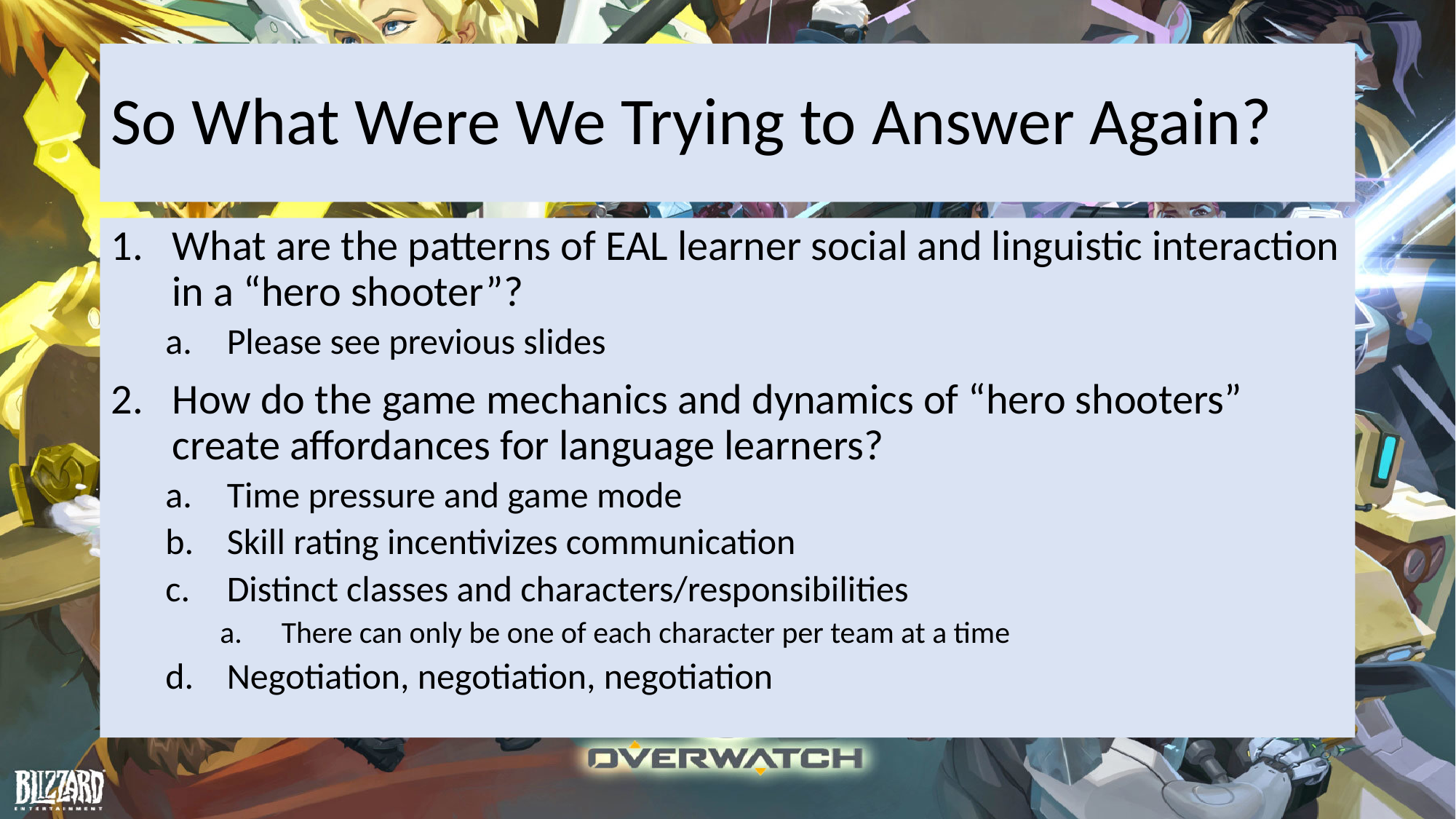

# So What Were We Trying to Answer Again?
What are the patterns of EAL learner social and linguistic interaction in a “hero shooter”?
Please see previous slides
How do the game mechanics and dynamics of “hero shooters” create affordances for language learners?
Time pressure and game mode
Skill rating incentivizes communication
Distinct classes and characters/responsibilities
There can only be one of each character per team at a time
Negotiation, negotiation, negotiation